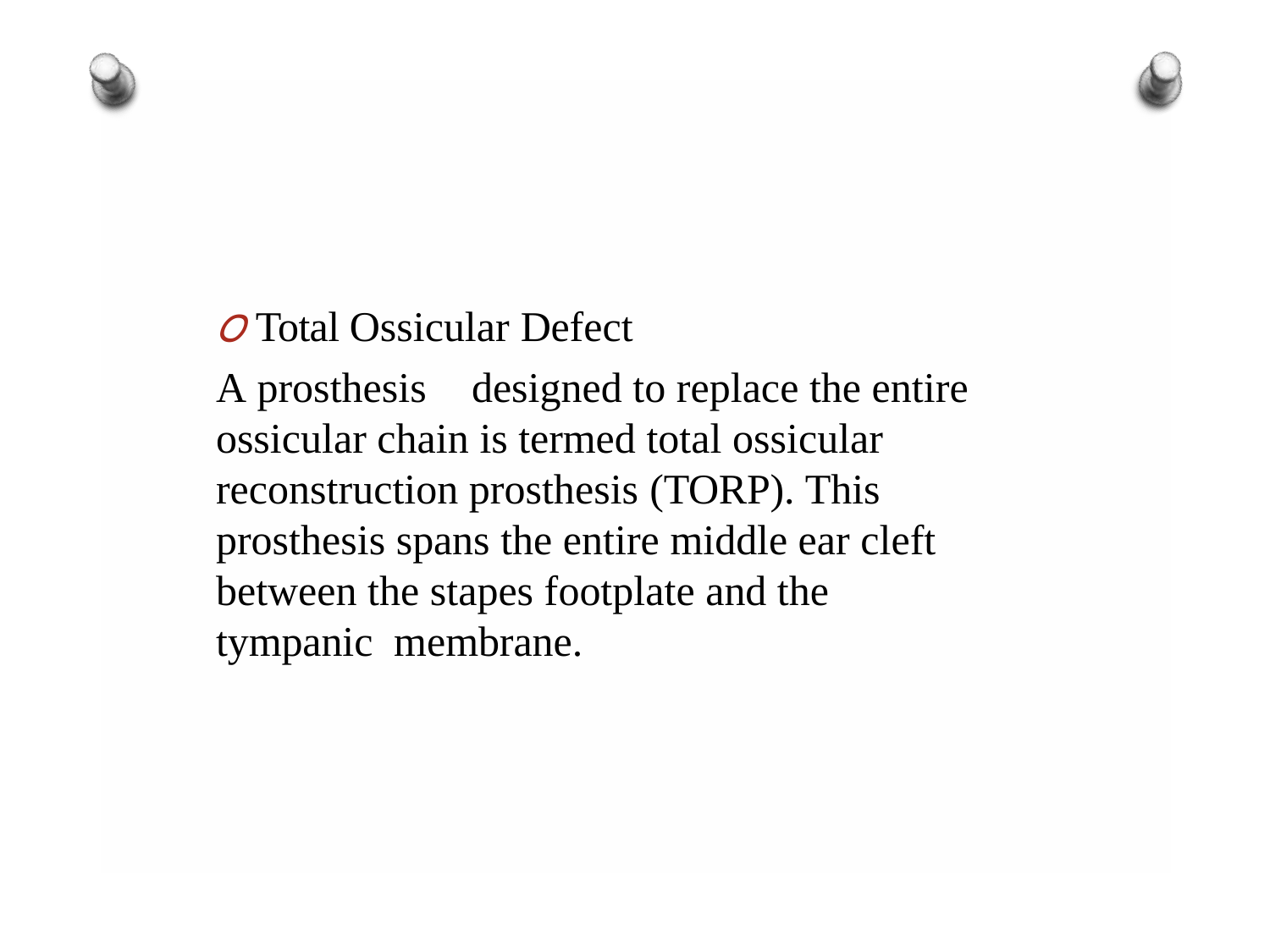

O Total Ossicular Defect
A prosthesis	designed to replace the entire  ossicular chain is termed total ossicular  reconstruction prosthesis (TORP). This  prosthesis spans the entire middle ear cleft  between the stapes footplate and the tympanic  membrane.